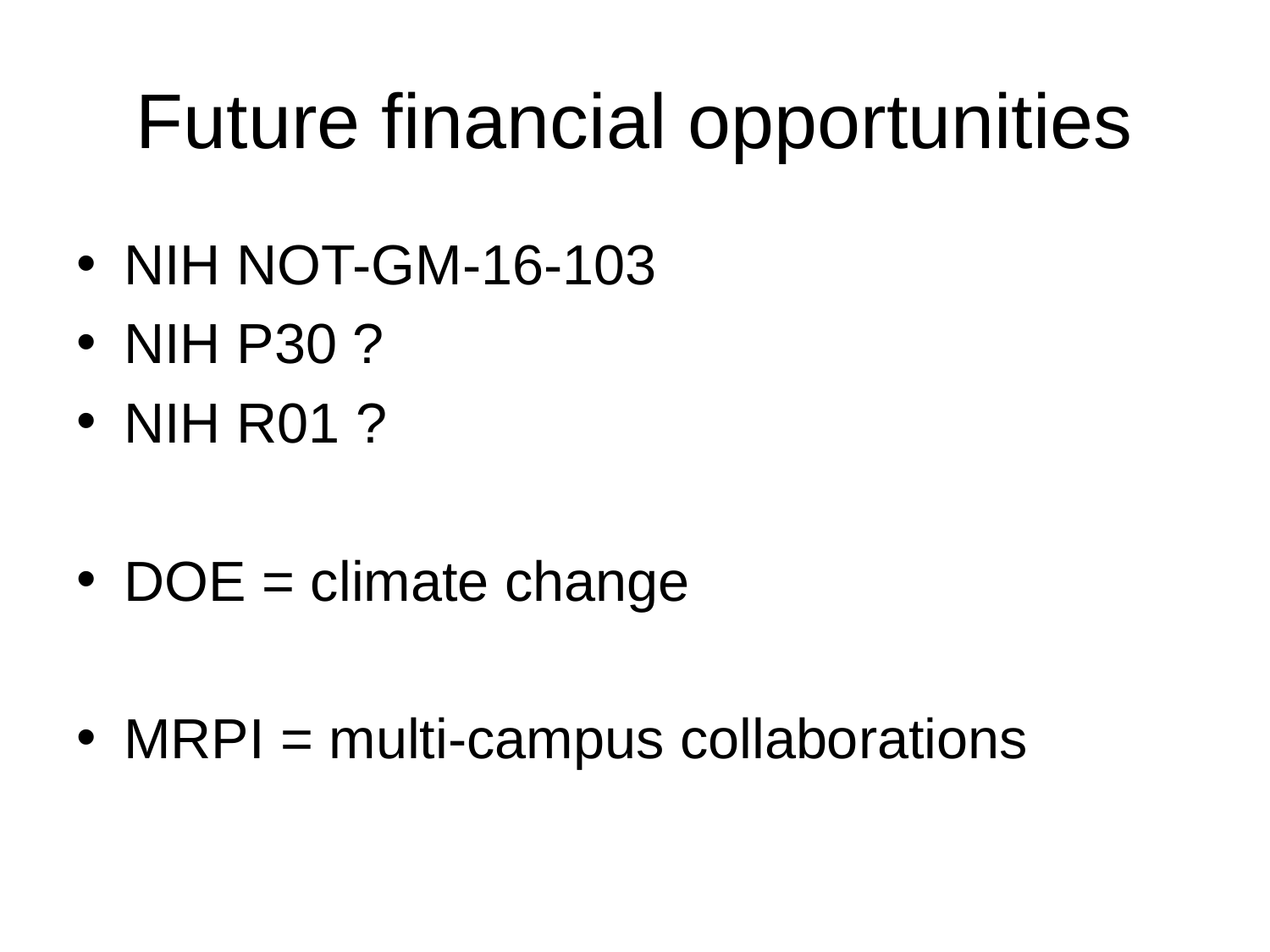

# Future financial opportunities
NIH NOT-GM-16-103
NIH P30 ?
NIH R01 ?

DOE = climate change

MRPI = multi-campus collaborations